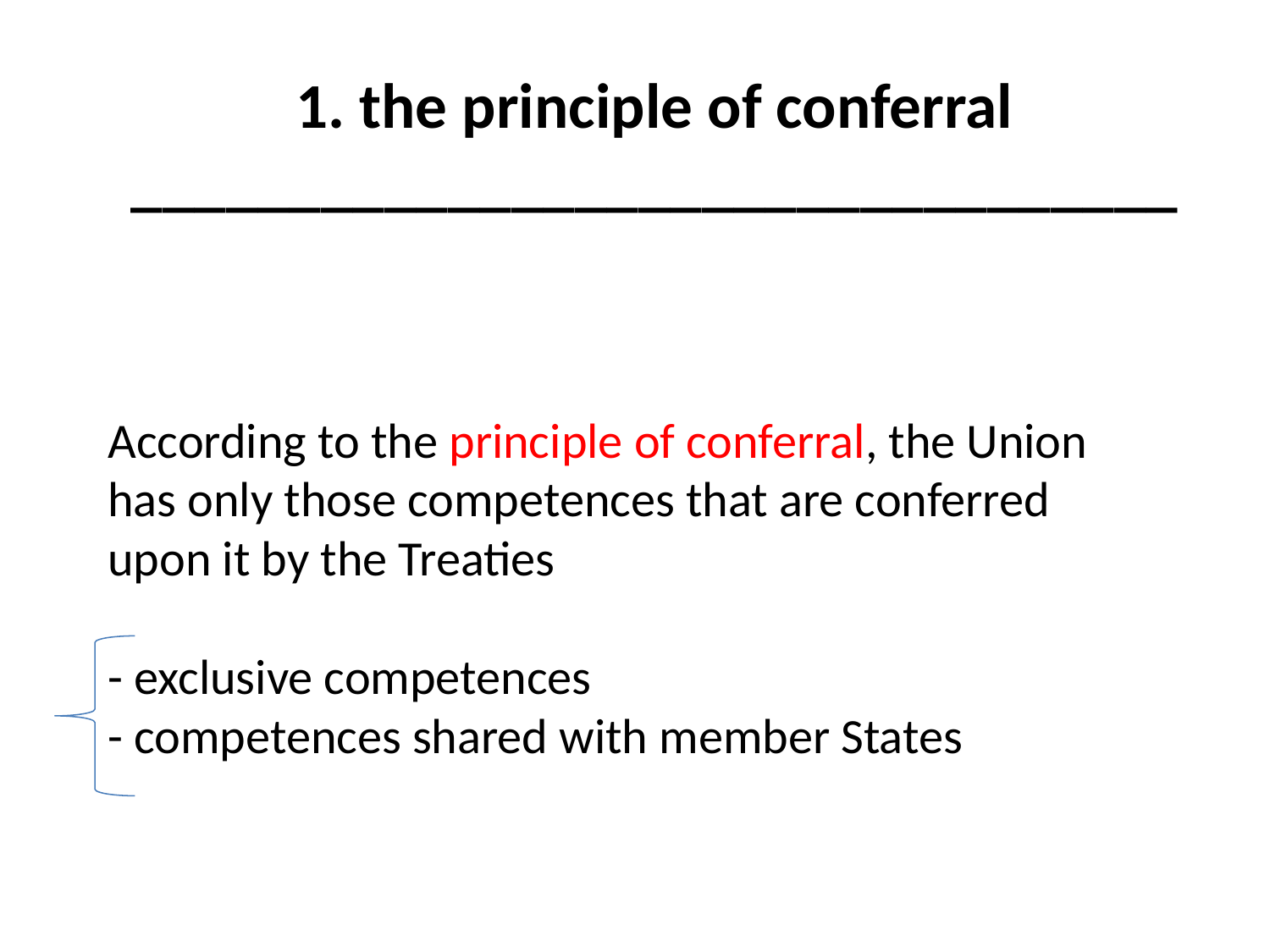

1. the principle of conferral _________________________________
# According to the principle of conferral, the Union has only those competences that are conferred upon it by the Treaties - exclusive competences - competences shared with member States